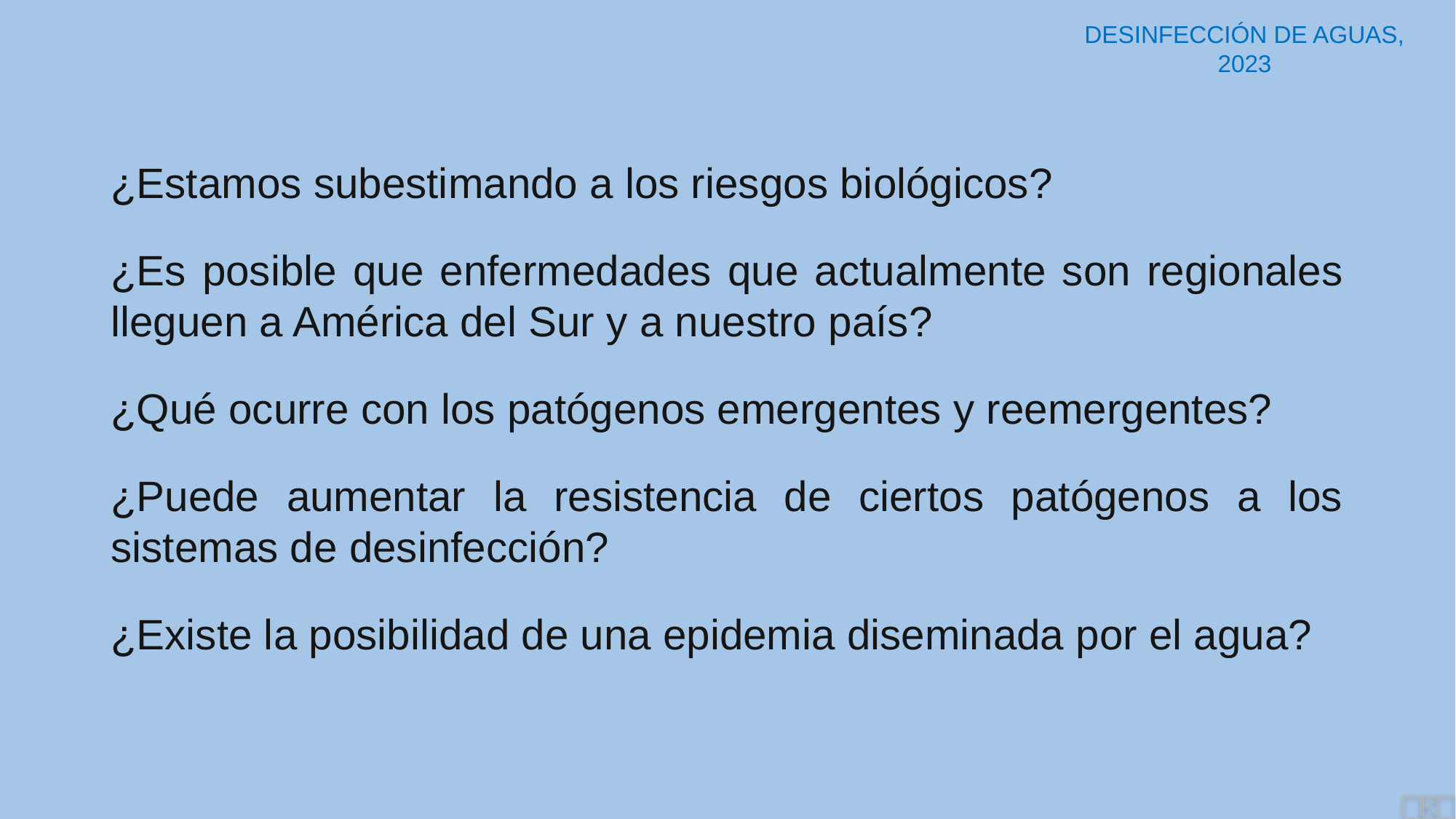

¿Estamos subestimando a los riesgos biológicos?
¿Es posible que enfermedades que actualmente son regionales lleguen a América del Sur y a nuestro país?
¿Qué ocurre con los patógenos emergentes y reemergentes?
¿Puede aumentar la resistencia de ciertos patógenos a los sistemas de desinfección?
¿Existe la posibilidad de una epidemia diseminada por el agua?